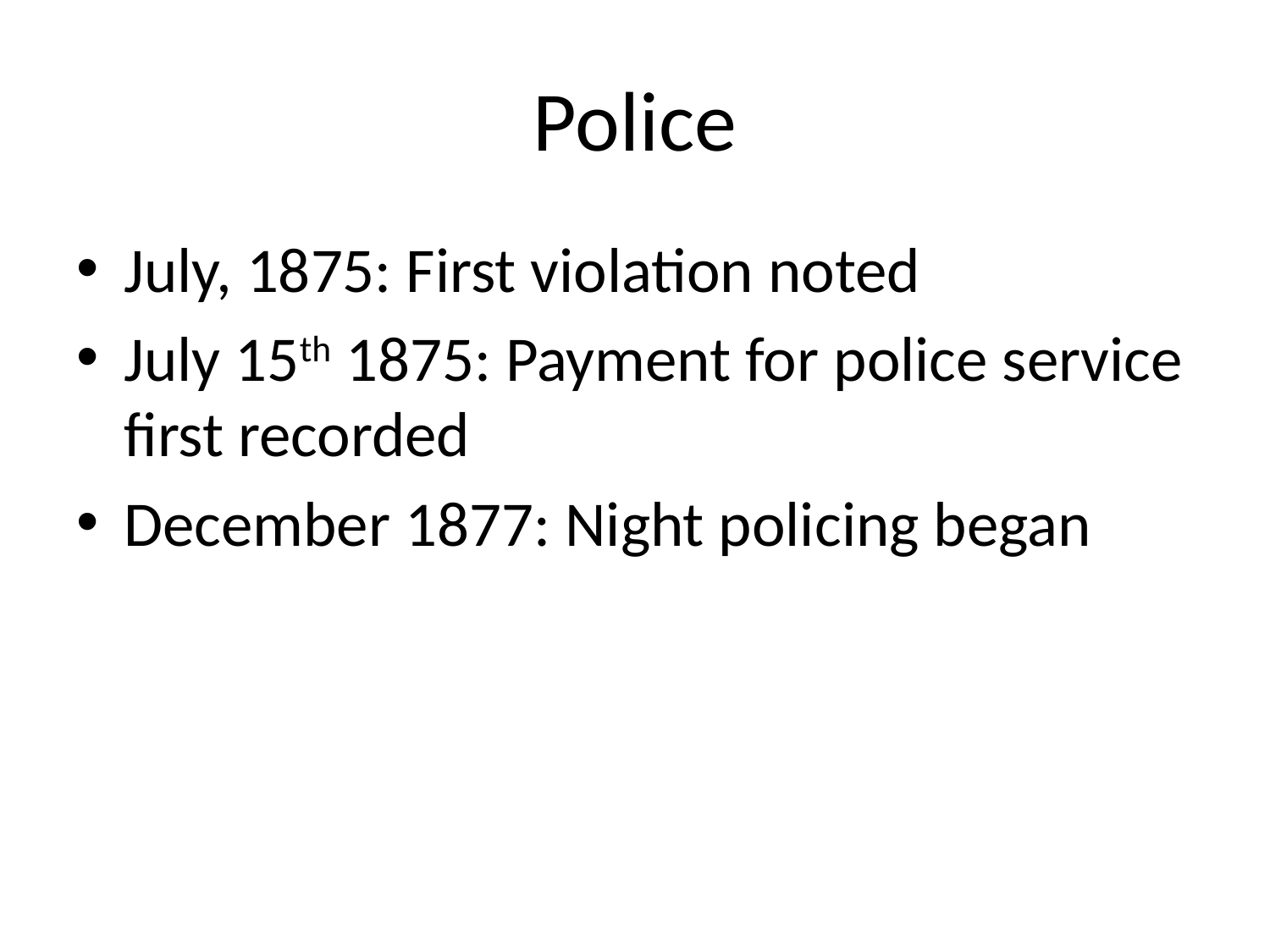

# Police
July, 1875: First violation noted
July 15th 1875: Payment for police service first recorded
December 1877: Night policing began